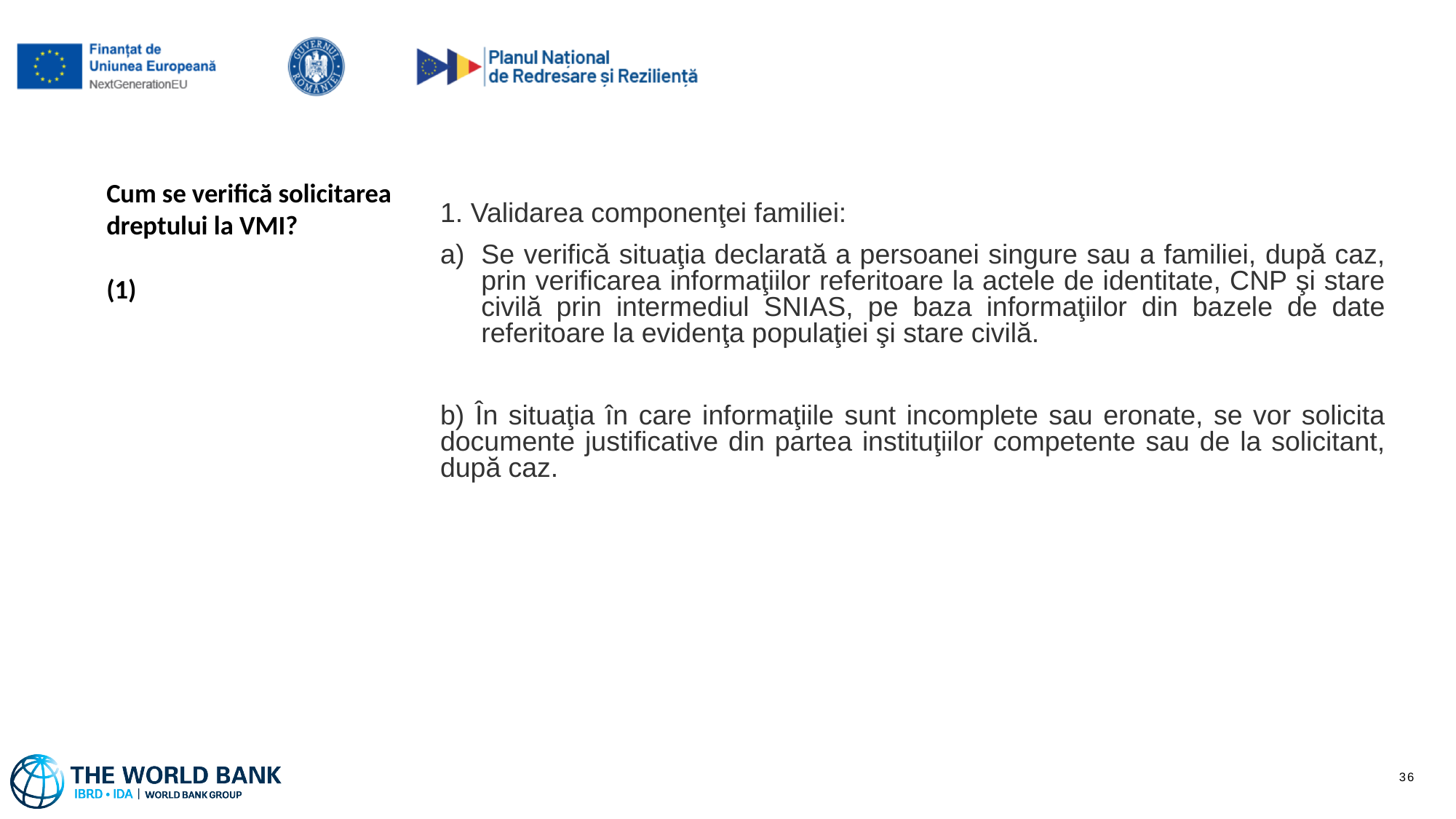

1. Validarea componenţei familiei:
Se verifică situaţia declarată a persoanei singure sau a familiei, după caz, prin verificarea informaţiilor referitoare la actele de identitate, CNP şi stare civilă prin intermediul SNIAS, pe baza informaţiilor din bazele de date referitoare la evidenţa populaţiei şi stare civilă.

b) În situaţia în care informaţiile sunt incomplete sau eronate, se vor solicita documente justificative din partea instituţiilor competente sau de la solicitant, după caz.

# Cum se verifică solicitarea dreptului la VMI? (1)
36